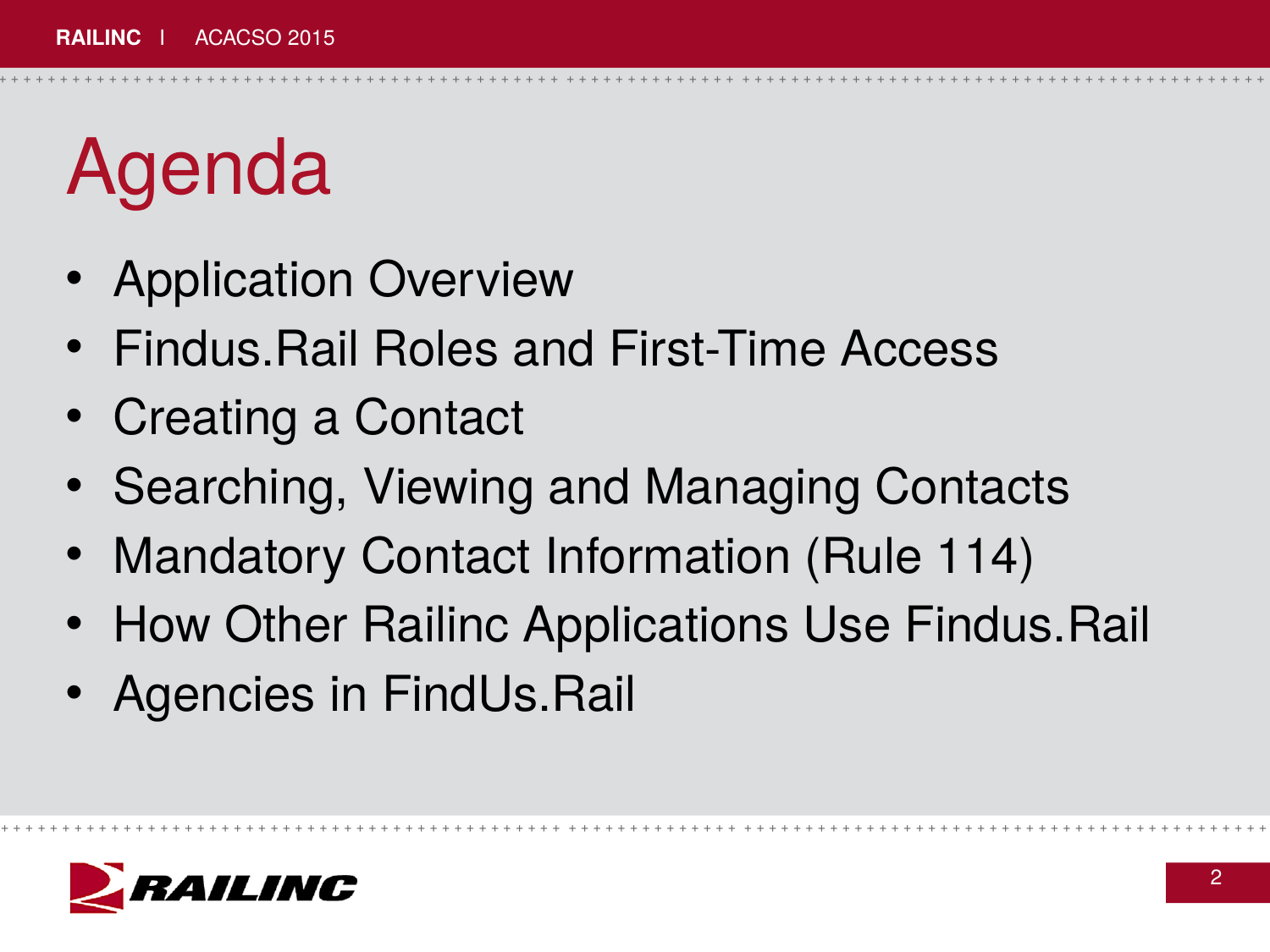

# Agenda
Application Overview
Findus.Rail Roles and First-Time Access
Creating a Contact
Searching, Viewing and Managing Contacts
Mandatory Contact Information (Rule 114)
How Other Railinc Applications Use Findus.Rail
Agencies in FindUs.Rail
2